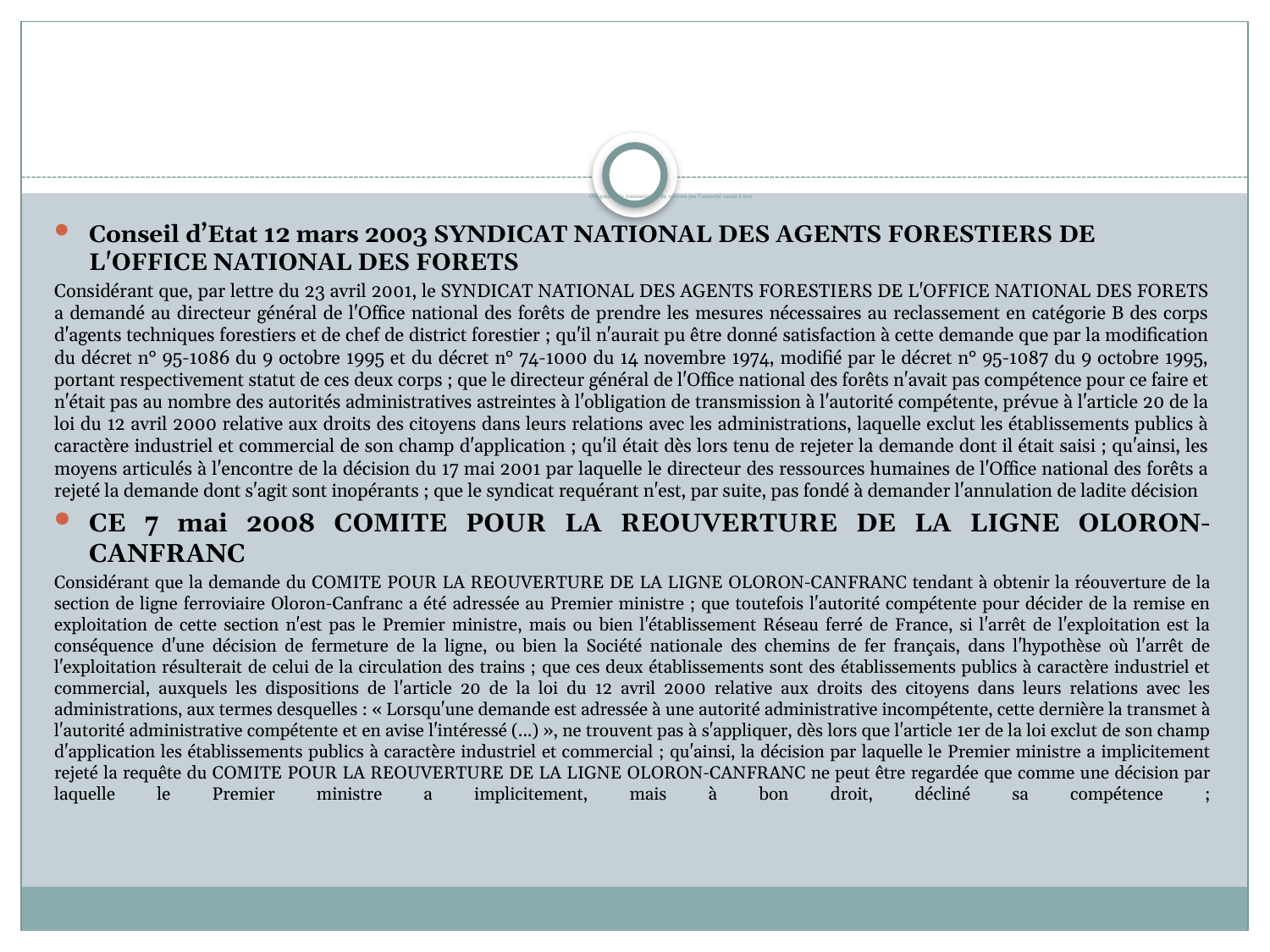

# Obligation de transmission du recours par l’autorité saisie à tort
Conseil d’Etat 12 mars 2003 SYNDICAT NATIONAL DES AGENTS FORESTIERS DE L'OFFICE NATIONAL DES FORETS
Considérant que, par lettre du 23 avril 2001, le SYNDICAT NATIONAL DES AGENTS FORESTIERS DE L'OFFICE NATIONAL DES FORETS a demandé au directeur général de l'Office national des forêts de prendre les mesures nécessaires au reclassement en catégorie B des corps d'agents techniques forestiers et de chef de district forestier ; qu'il n'aurait pu être donné satisfaction à cette demande que par la modification du décret n° 95-1086 du 9 octobre 1995 et du décret n° 74-1000 du 14 novembre 1974, modifié par le décret n° 95-1087 du 9 octobre 1995, portant respectivement statut de ces deux corps ; que le directeur général de l'Office national des forêts n'avait pas compétence pour ce faire et n'était pas au nombre des autorités administratives astreintes à l'obligation de transmission à l'autorité compétente, prévue à l'article 20 de la loi du 12 avril 2000 relative aux droits des citoyens dans leurs relations avec les administrations, laquelle exclut les établissements publics à caractère industriel et commercial de son champ d'application ; qu'il était dès lors tenu de rejeter la demande dont il était saisi ; qu'ainsi, les moyens articulés à l'encontre de la décision du 17 mai 2001 par laquelle le directeur des ressources humaines de l'Office national des forêts a rejeté la demande dont s'agit sont inopérants ; que le syndicat requérant n'est, par suite, pas fondé à demander l'annulation de ladite décision
CE 7 mai 2008 COMITE POUR LA REOUVERTURE DE LA LIGNE OLORON-CANFRANC
Considérant que la demande du COMITE POUR LA REOUVERTURE DE LA LIGNE OLORON-CANFRANC tendant à obtenir la réouverture de la section de ligne ferroviaire Oloron-Canfranc a été adressée au Premier ministre ; que toutefois l'autorité compétente pour décider de la remise en exploitation de cette section n'est pas le Premier ministre, mais ou bien l'établissement Réseau ferré de France, si l'arrêt de l'exploitation est la conséquence d'une décision de fermeture de la ligne, ou bien la Société nationale des chemins de fer français, dans l'hypothèse où l'arrêt de l'exploitation résulterait de celui de la circulation des trains ; que ces deux établissements sont des établissements publics à caractère industriel et commercial, auxquels les dispositions de l'article 20 de la loi du 12 avril 2000 relative aux droits des citoyens dans leurs relations avec les administrations, aux termes desquelles : « Lorsqu'une demande est adressée à une autorité administrative incompétente, cette dernière la transmet à l'autorité administrative compétente et en avise l'intéressé (...) », ne trouvent pas à s'appliquer, dès lors que l'article 1er de la loi exclut de son champ d'application les établissements publics à caractère industriel et commercial ; qu'ainsi, la décision par laquelle le Premier ministre a implicitement rejeté la requête du COMITE POUR LA REOUVERTURE DE LA LIGNE OLORON-CANFRANC ne peut être regardée que comme une décision par laquelle le Premier ministre a implicitement, mais à bon droit, décliné sa compétence ;